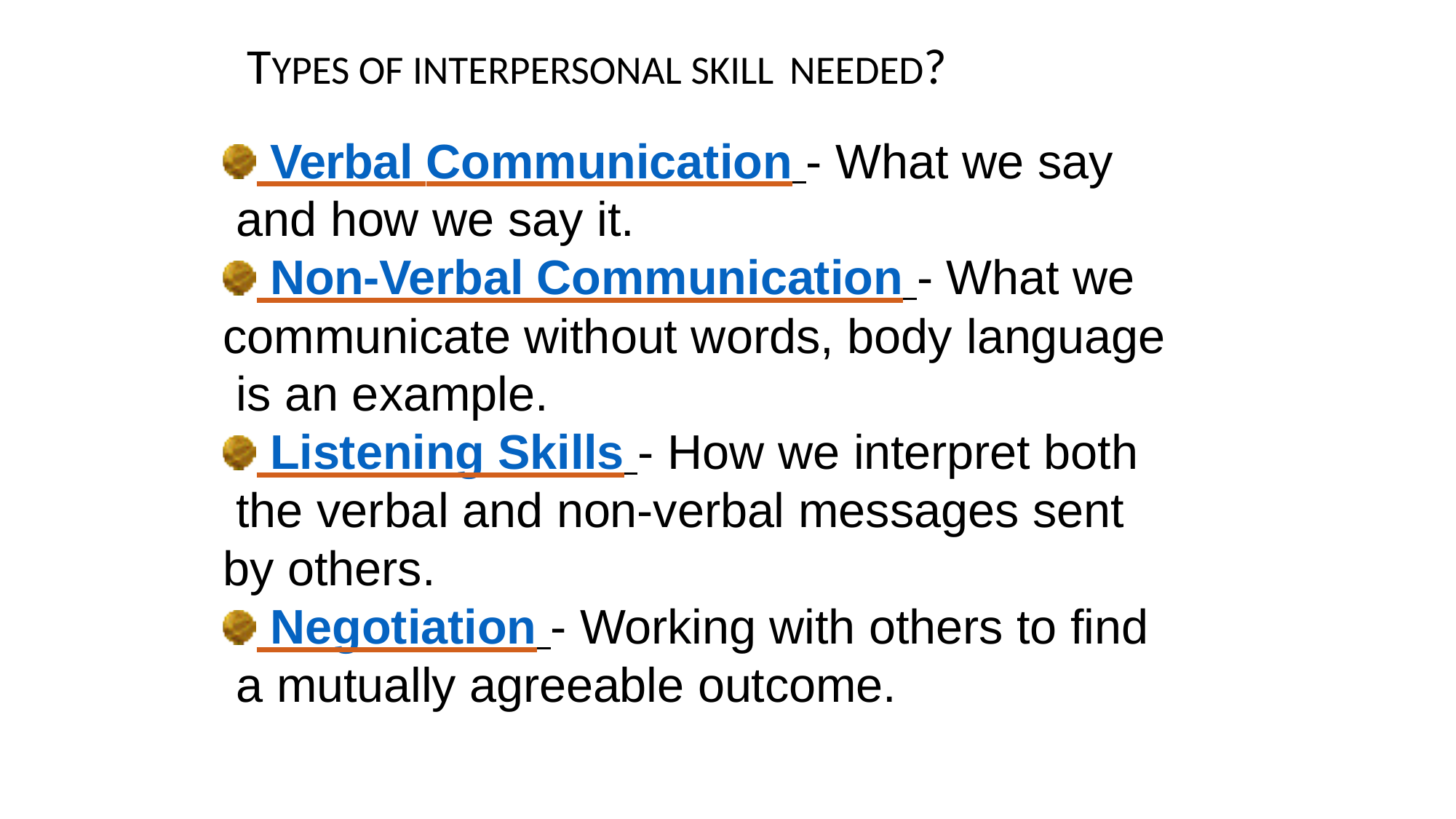

# TYPES OF INTERPERSONAL SKILL NEEDED?
 Verbal Communication - What we say  and how we say it.
 Non-Verbal Communication - What we  communicate without words, body language  is an example.
 Listening Skills - How we interpret both  the verbal and non-verbal messages sent  by others.
 Negotiation - Working with others to find  a mutually agreeable outcome.